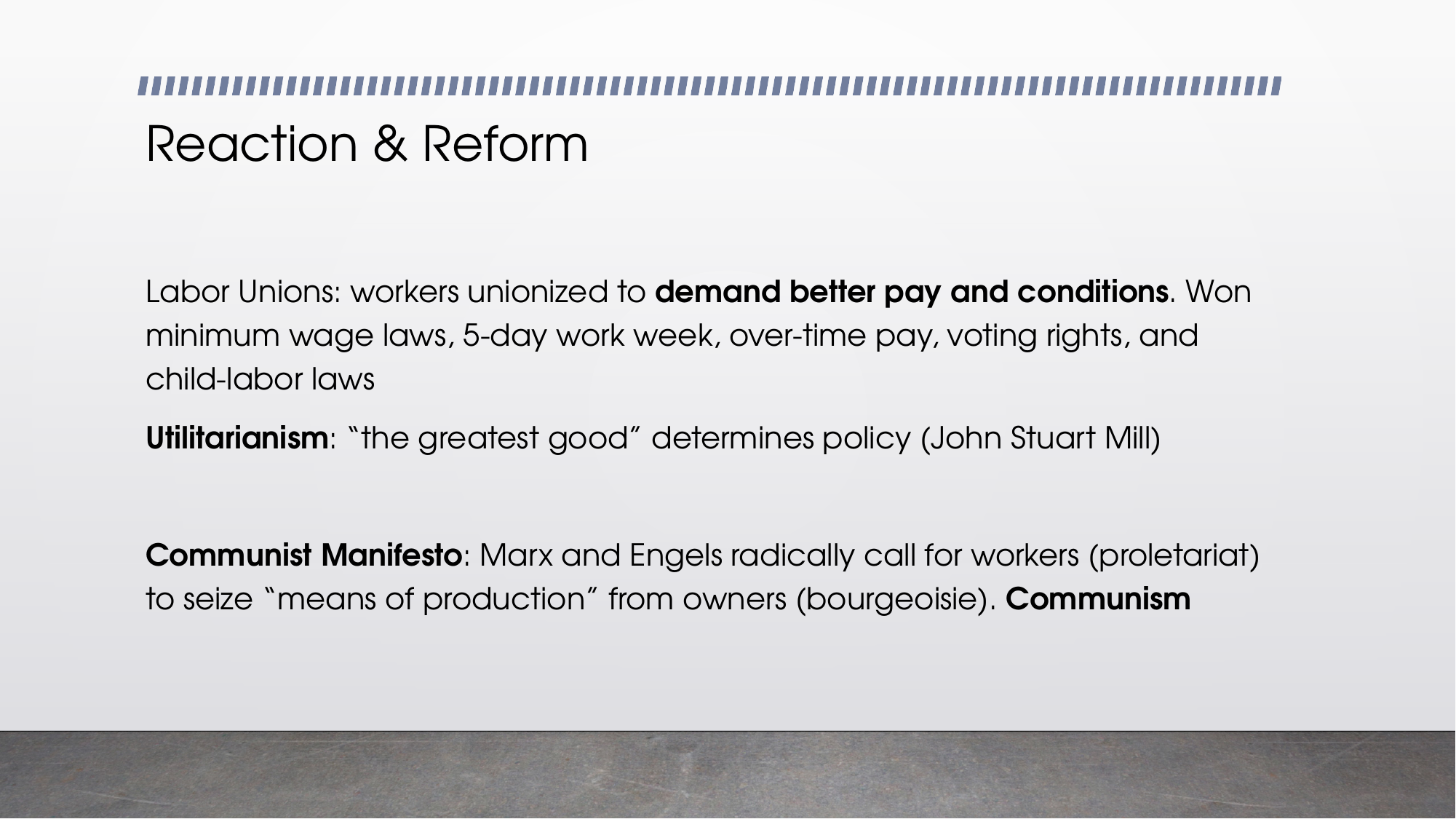

# Reaction & Reform
Labor Unions: workers unionized to demand better pay and conditions. Won minimum wage laws, 5-day work week, over-time pay, voting rights, and child-labor laws
Utilitarianism: “the greatest good” determines policy (John Stuart Mill)

Communist Manifesto: Marx and Engels radically call for workers (proletariat) to seize “means of production” from owners (bourgeoisie). Communism